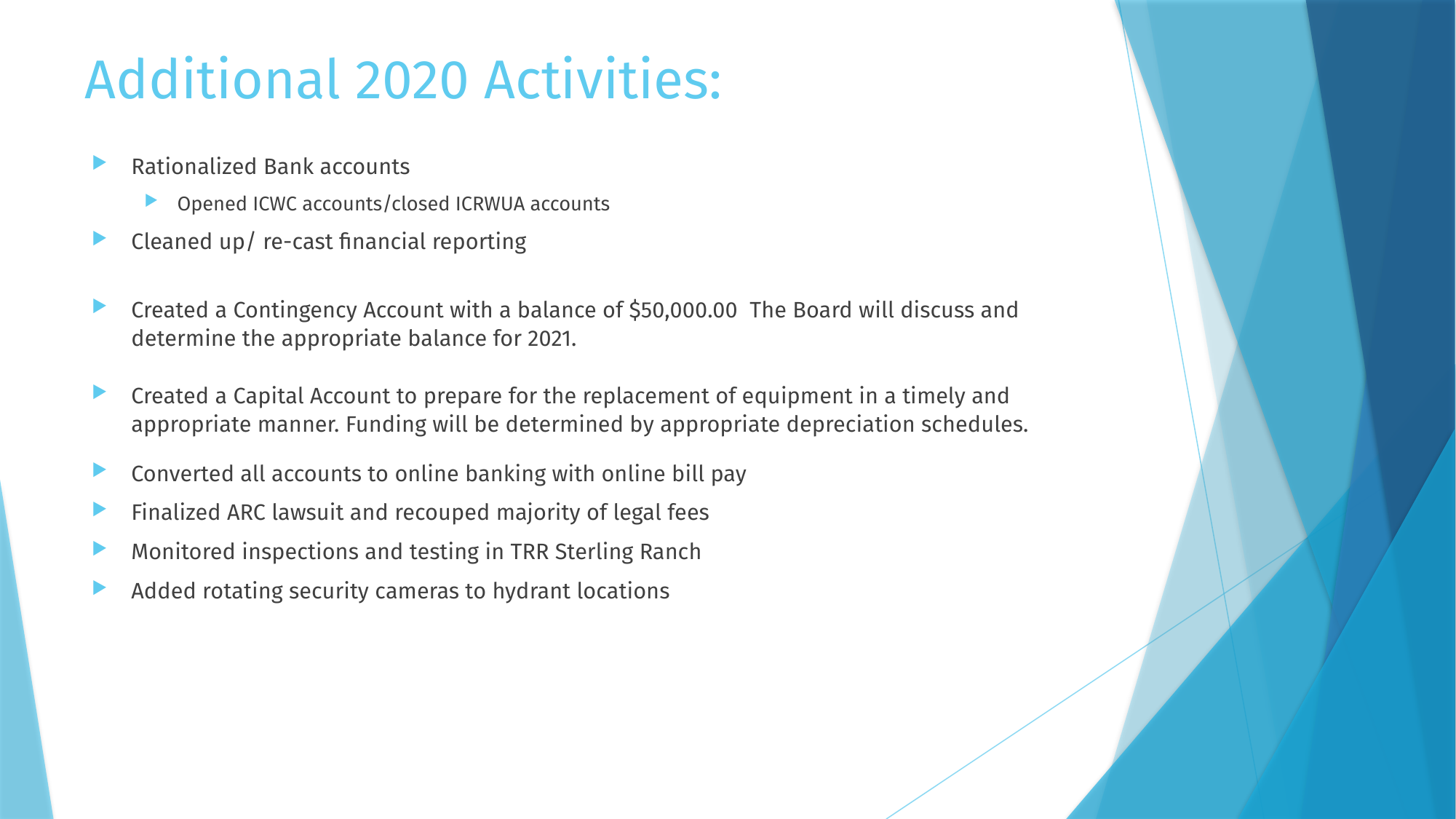

# Additional 2020 Activities:
Rationalized Bank accounts
Opened ICWC accounts/closed ICRWUA accounts
Cleaned up/ re-cast financial reporting

Created a Contingency Account with a balance of $50,000.00  The Board will discuss and determine the appropriate balance for 2021.

Created a Capital Account to prepare for the replacement of equipment in a timely and appropriate manner. Funding will be determined by appropriate depreciation schedules.
Converted all accounts to online banking with online bill pay
Finalized ARC lawsuit and recouped majority of legal fees
Monitored inspections and testing in TRR Sterling Ranch
Added rotating security cameras to hydrant locations